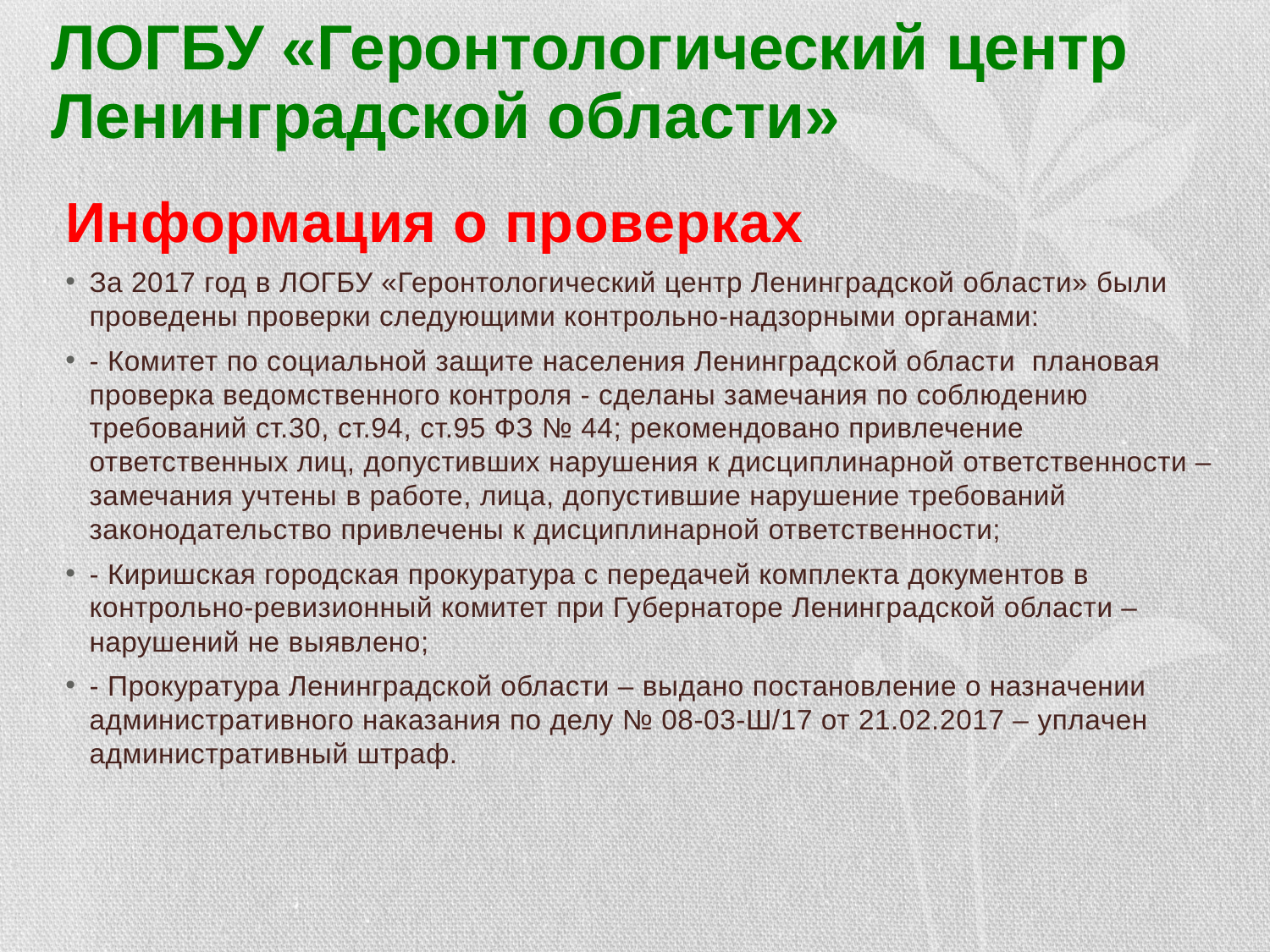

# ЛОГБУ «Геронтологический центр Ленинградской области»
Информация о проверках
За 2017 год в ЛОГБУ «Геронтологический центр Ленинградской области» были проведены проверки следующими контрольно-надзорными органами:
- Комитет по социальной защите населения Ленинградской области  плановая проверка ведомственного контроля - сделаны замечания по соблюдению требований ст.30, ст.94, ст.95 ФЗ № 44; рекомендовано привлечение ответственных лиц, допустивших нарушения к дисциплинарной ответственности – замечания учтены в работе, лица, допустившие нарушение требований законодательство привлечены к дисциплинарной ответственности;
- Киришская городская прокуратура с передачей комплекта документов в контрольно-ревизионный комитет при Губернаторе Ленинградской области – нарушений не выявлено;
- Прокуратура Ленинградской области – выдано постановление о назначении административного наказания по делу № 08-03-Ш/17 от 21.02.2017 – уплачен административный штраф.